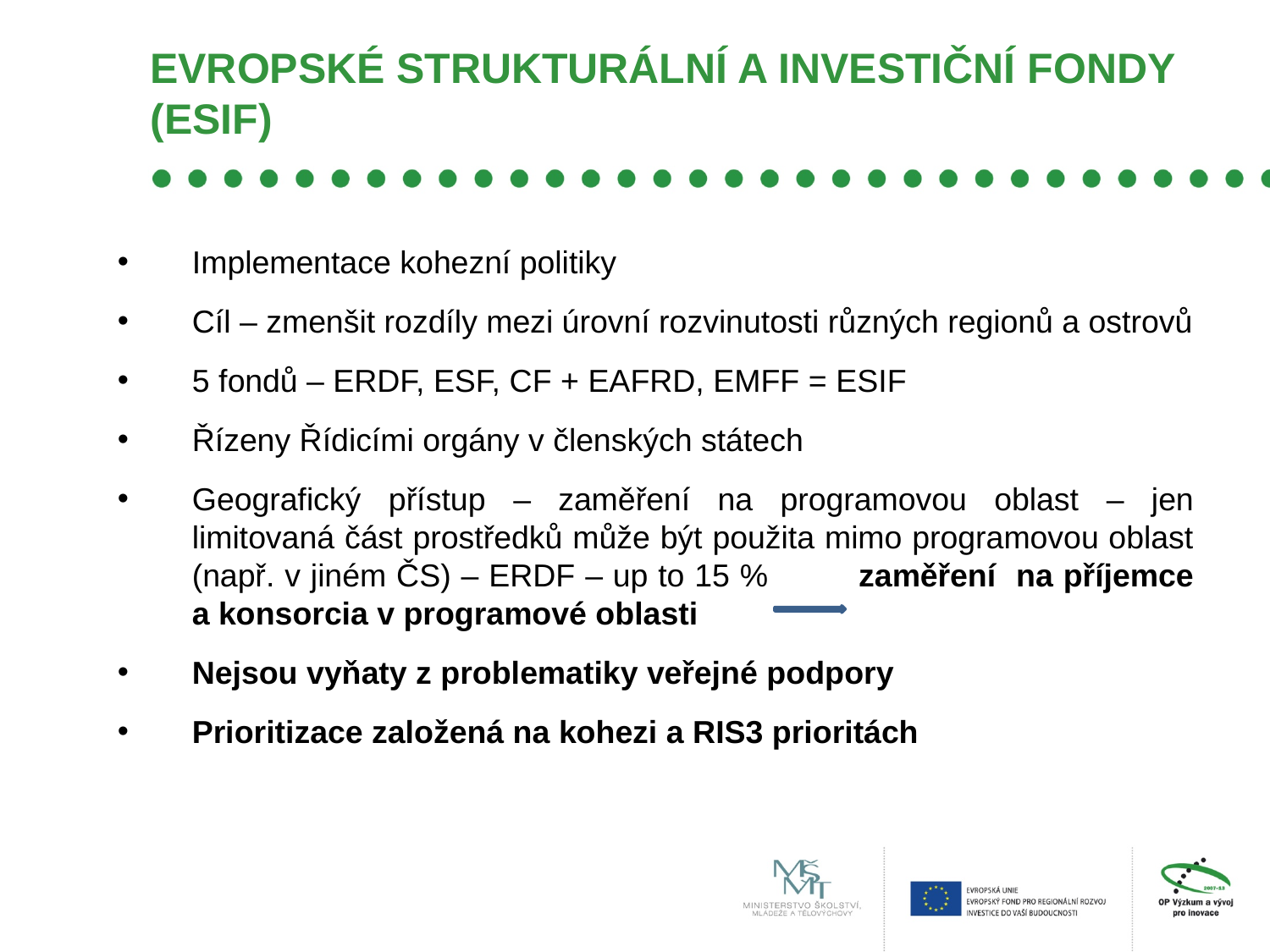

# EVROPSKÉ STRUKTURÁLNÍ A INVESTIČNÍ FONDY (ESIF)
Implementace kohezní politiky
Cíl – zmenšit rozdíly mezi úrovní rozvinutosti různých regionů a ostrovů
5 fondů – ERDF, ESF, CF + EAFRD, EMFF = ESIF
Řízeny Řídicími orgány v členských státech
Geografický přístup – zaměření na programovou oblast – jen limitovaná část prostředků může být použita mimo programovou oblast (např. v jiném ČS) – ERDF – up to 15 %         zaměření  na příjemce a konsorcia v programové oblasti
Nejsou vyňaty z problematiky veřejné podpory
Prioritizace založená na kohezi a RIS3 prioritách